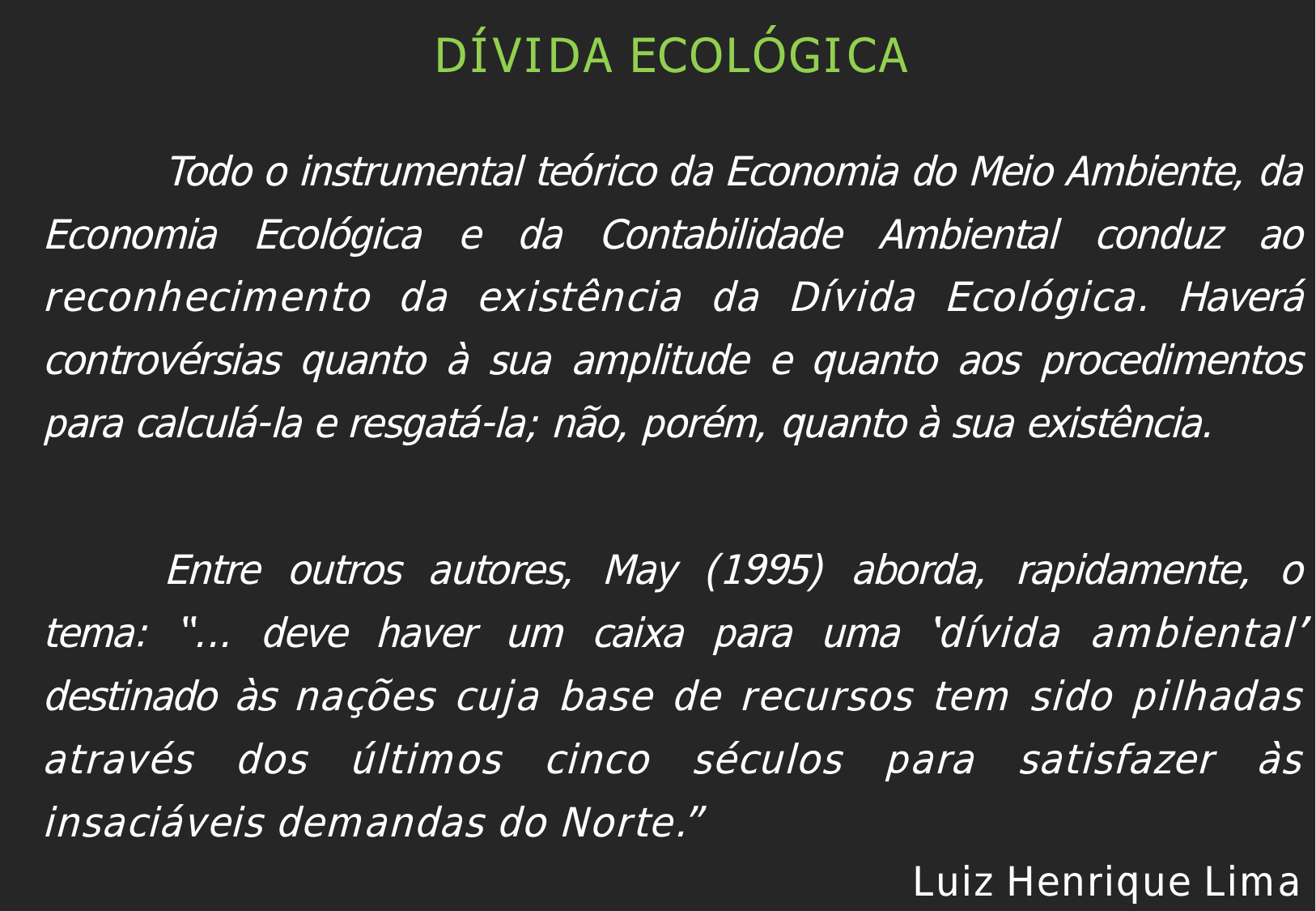

DÍVIDA ECOLÓGICA

	Todo o instrumental teórico da Economia do Meio Ambiente, da Economia Ecológica e da Contabilidade Ambiental conduz ao reconhecimento da existência da Dívida Ecológica. Haverá controvérsias quanto à sua amplitude e quanto aos procedimentos para calculá-la e resgatá-la; não, porém, quanto à sua existência.

	Entre outros autores, May (1995) aborda, rapidamente, o tema: “... deve haver um caixa para uma ‘dívida ambiental’ destinado às nações cuja base de recursos tem sido pilhadas através dos últimos cinco séculos para satisfazer às insaciáveis demandas do Norte.”
Luiz Henrique Lima